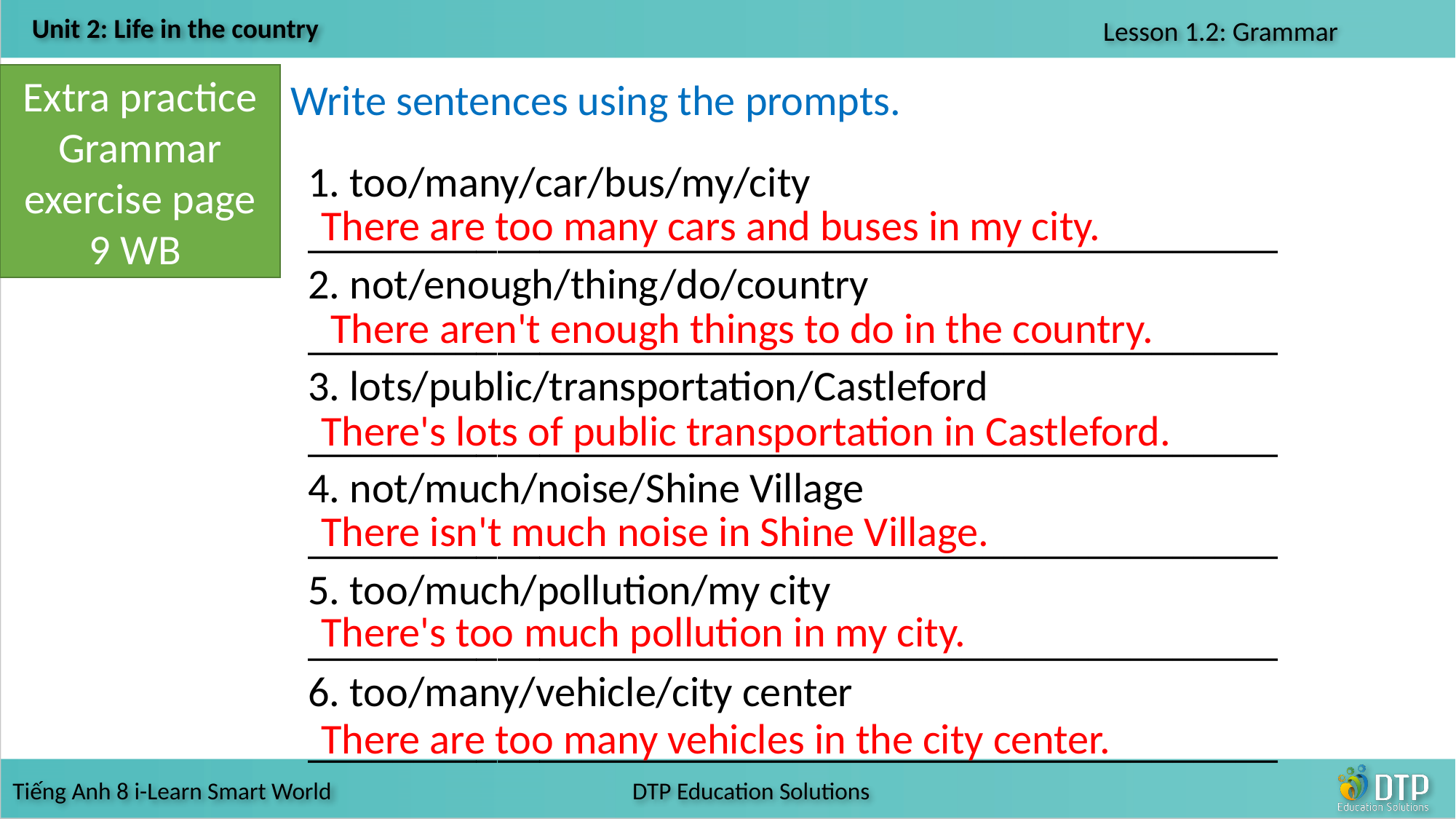

Extra practice
Grammar exercise page 9 WB
Write sentences using the prompts.
1. too/many/car/bus/my/city
______________________________________________
2. not/enough/thing/do/country
______________________________________________
3. lots/public/transportation/Castleford
______________________________________________
4. not/much/noise/Shine Village
______________________________________________
5. too/much/pollution/my city
______________________________________________
6. too/many/vehicle/city center
______________________________________________
There are too many cars and buses in my city.
 There aren't enough things to do in the country.

There's lots of public transportation in Castleford.
There isn't much noise in Shine Village.
There's too much pollution in my city.
There are too many vehicles in the city center.